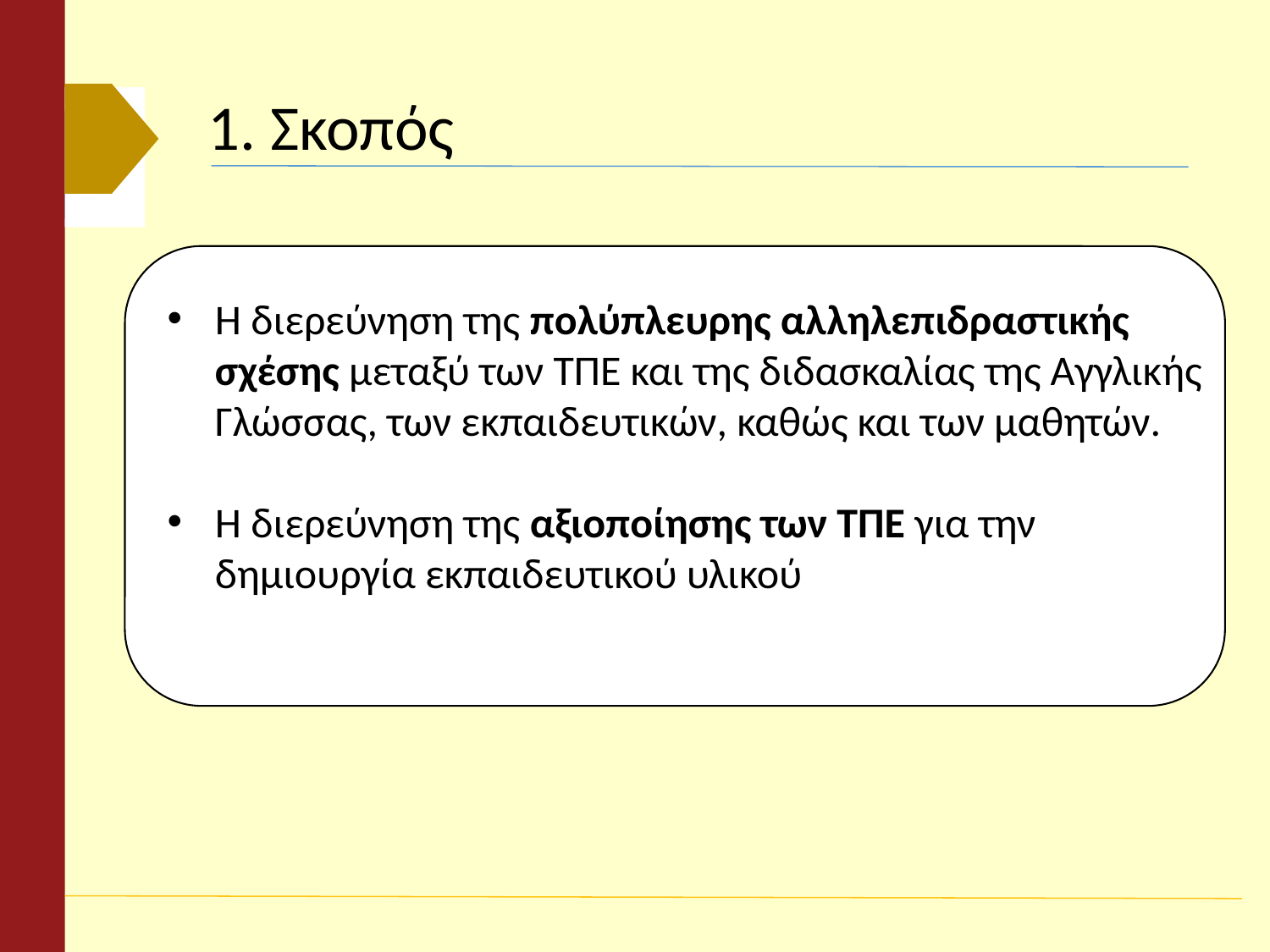

# 1. Σκοπός

Η διερεύνηση της πολύπλευρης αλληλεπιδραστικής σχέσης μεταξύ των ΤΠΕ και της διδασκαλίας της Αγγλικής Γλώσσας, των εκπαιδευτικών, καθώς και των μαθητών.

Η διερεύνηση της αξιοποίησης των ΤΠΕ για την δημιουργία εκπαιδευτικού υλικού